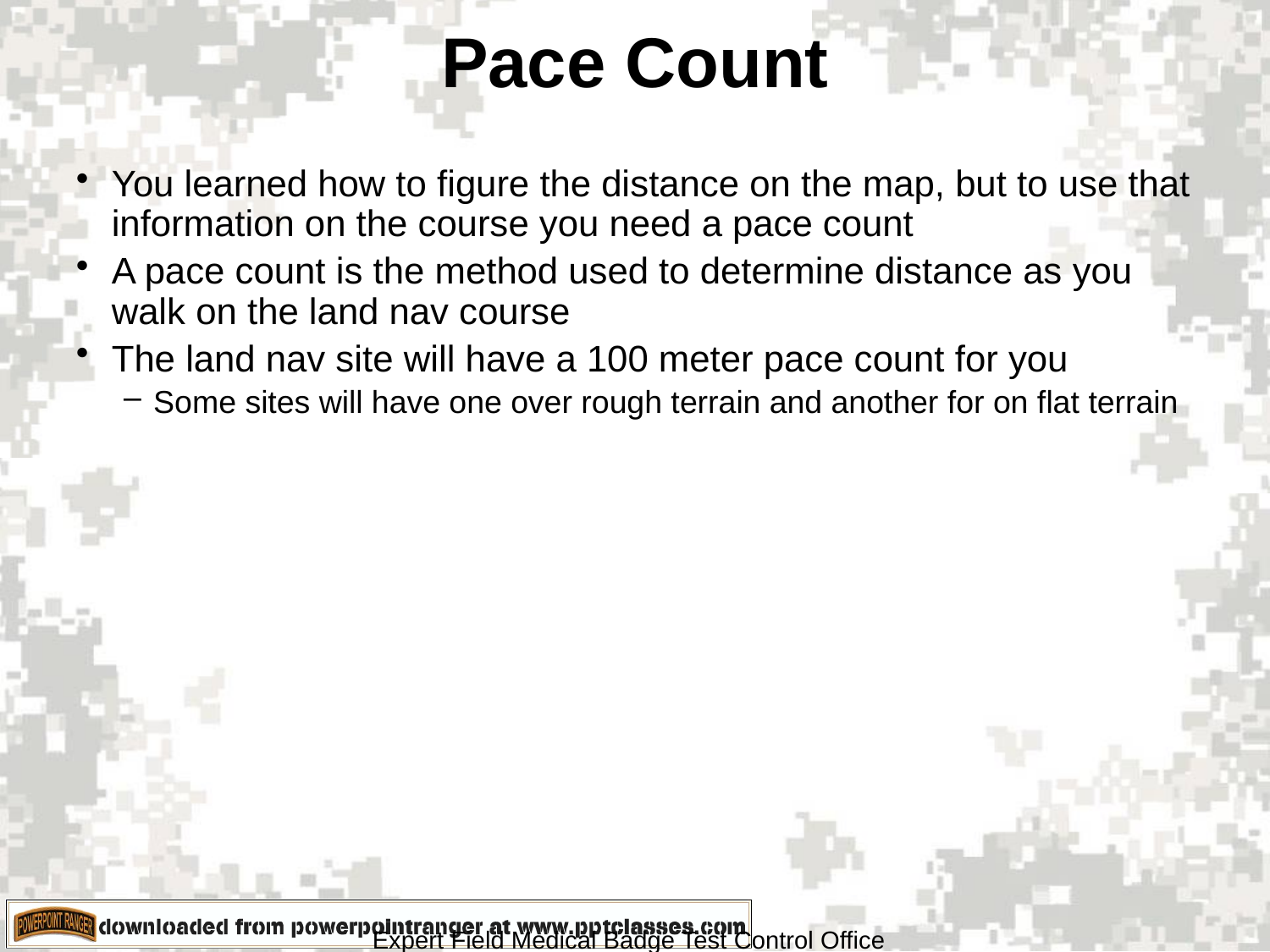

# Pace Count
You learned how to figure the distance on the map, but to use that information on the course you need a pace count
A pace count is the method used to determine distance as you walk on the land nav course
The land nav site will have a 100 meter pace count for you
Some sites will have one over rough terrain and another for on flat terrain
Expert Field Medical Badge Test Control Office